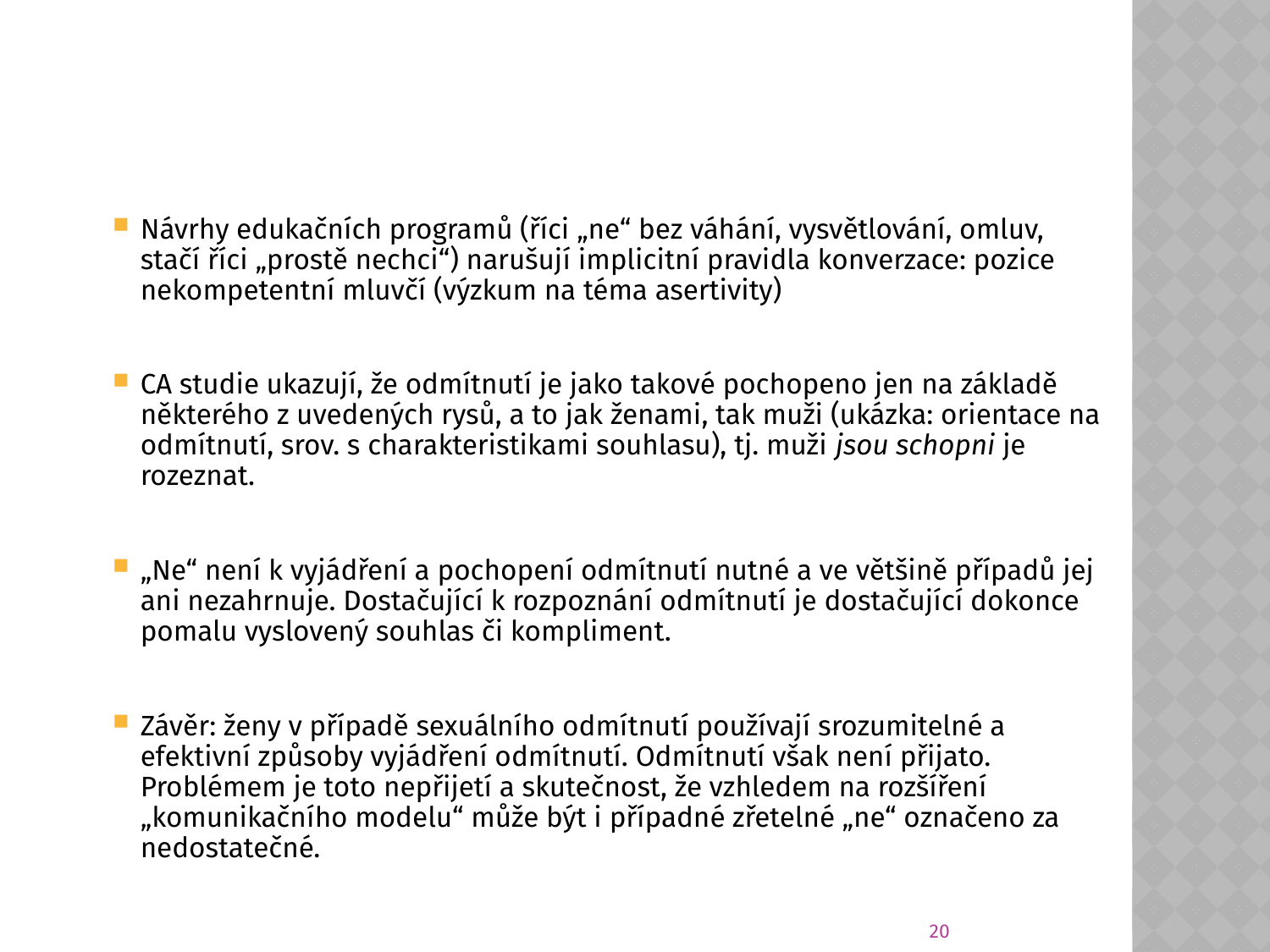

Návrhy edukačních programů (říci „ne“ bez váhání, vysvětlování, omluv, stačí říci „prostě nechci“) narušují implicitní pravidla konverzace: pozice nekompetentní mluvčí (výzkum na téma asertivity)

CA studie ukazují, že odmítnutí je jako takové pochopeno jen na základě některého z uvedených rysů, a to jak ženami, tak muži (ukázka: orientace na odmítnutí, srov. s charakteristikami souhlasu), tj. muži jsou schopni je rozeznat.

„Ne“ není k vyjádření a pochopení odmítnutí nutné a ve většině případů jej ani nezahrnuje. Dostačující k rozpoznání odmítnutí je dostačující dokonce pomalu vyslovený souhlas či kompliment.

Závěr: ženy v případě sexuálního odmítnutí používají srozumitelné a efektivní způsoby vyjádření odmítnutí. Odmítnutí však není přijato. Problémem je toto nepřijetí a skutečnost, že vzhledem na rozšíření „komunikačního modelu“ může být i případné zřetelné „ne“ označeno za nedostatečné.
20